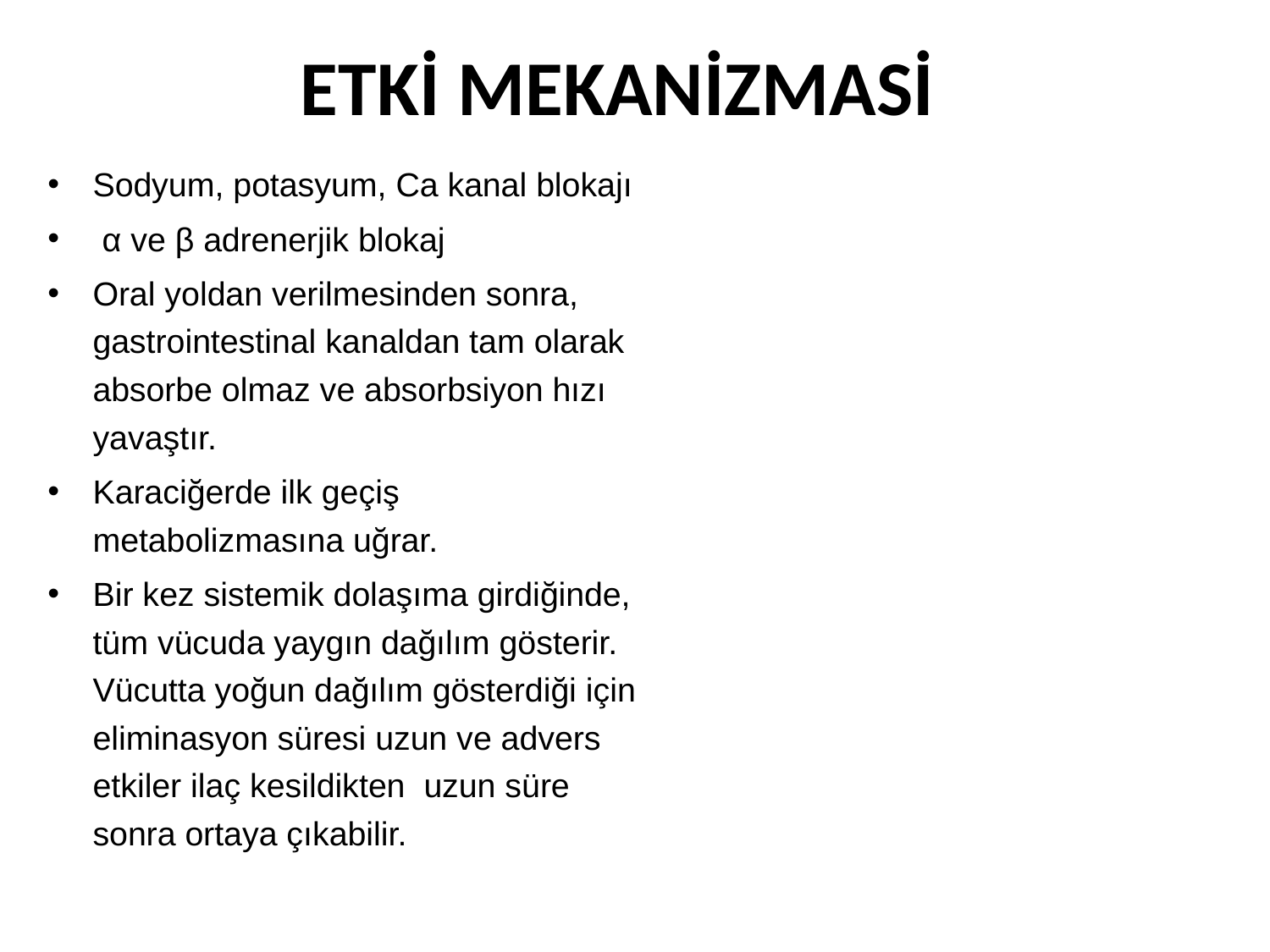

# ETKİ MEKANİZMASİ
Sodyum, potasyum, Ca kanal blokajı
 α ve β adrenerjik blokaj
Oral yoldan verilmesinden sonra, gastrointestinal kanaldan tam olarak absorbe olmaz ve absorbsiyon hızı yavaştır.
Karaciğerde ilk geçiş metabolizmasına uğrar.
Bir kez sistemik dolaşıma girdiğinde, tüm vücuda yaygın dağılım gösterir. Vücutta yoğun dağılım gösterdiği için eliminasyon süresi uzun ve advers etkiler ilaç kesildikten  uzun süre sonra ortaya çıkabilir.